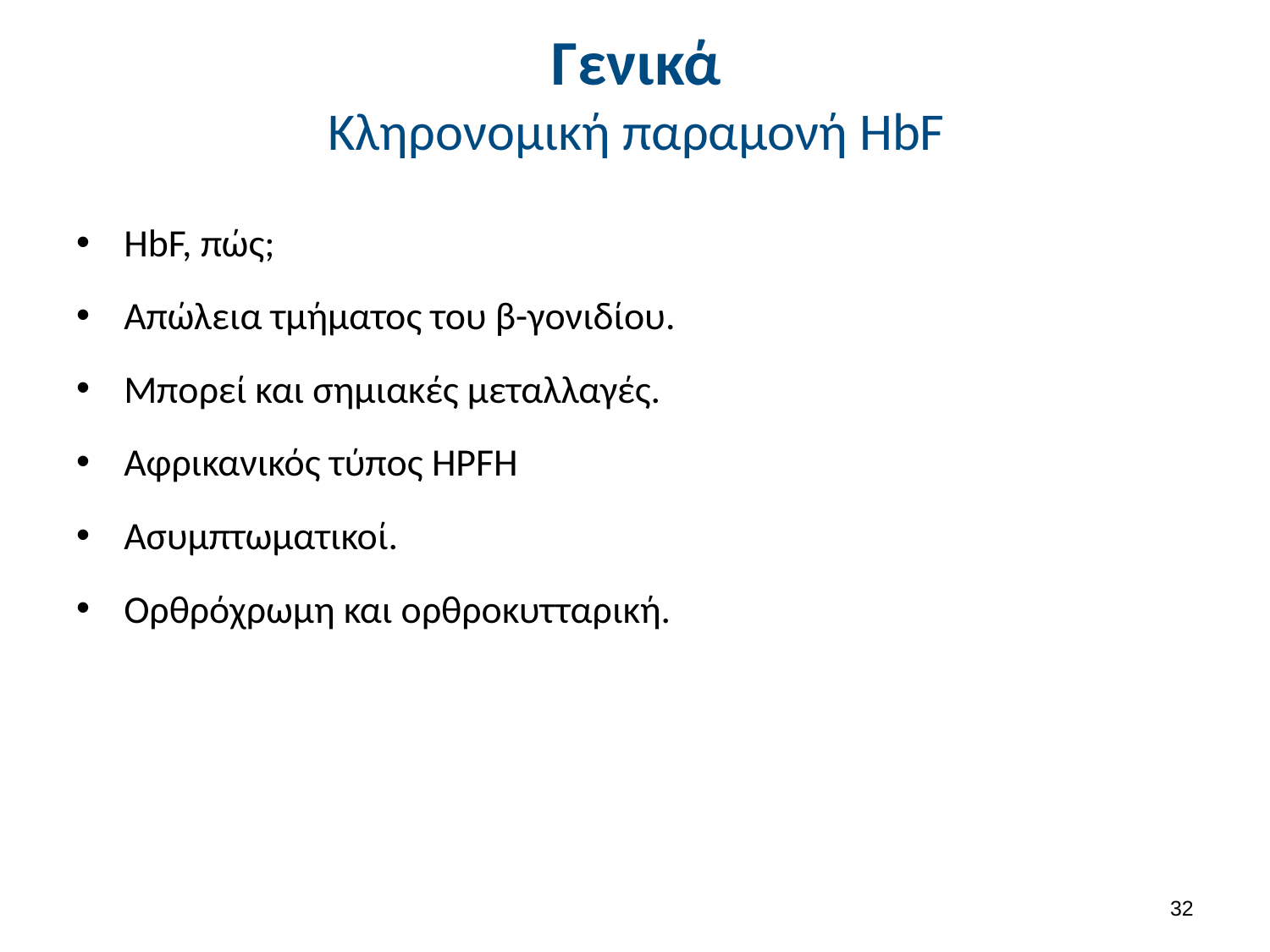

# Γενικά Κληρονομική παραμονή HbF
HbF, πώς;
Απώλεια τμήματος του β-γονιδίου.
Μπορεί και σημιακές μεταλλαγές.
Αφρικανικός τύπος HPFH
Ασυμπτωματικοί.
Ορθρόχρωμη και ορθροκυτταρική.

32